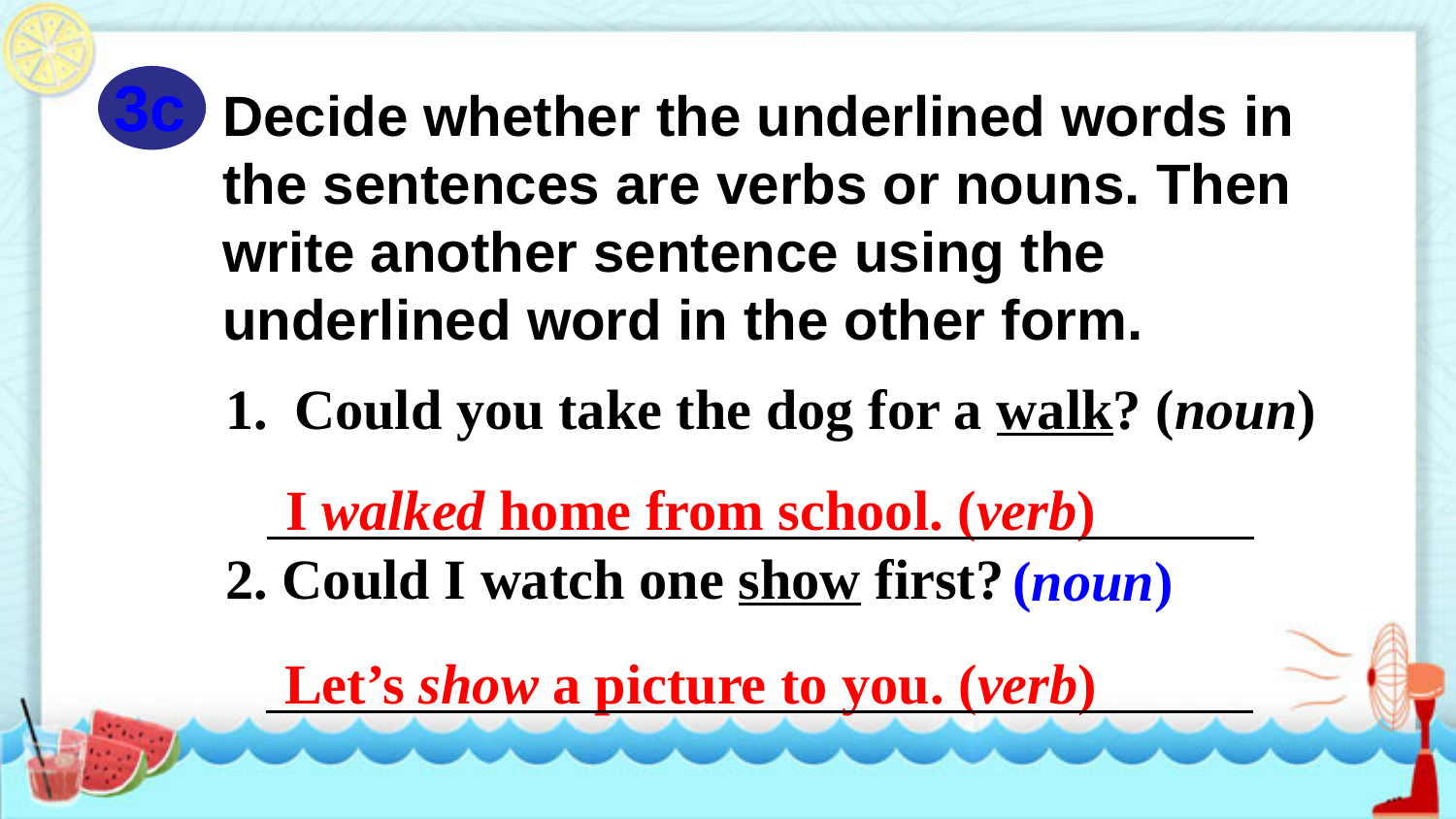

3c

Decide whether the underlined words in the sentences are verbs or nouns. Then write another sentence using the underlined word in the other form.
 Could you take the dog for a walk? (noun)

2. Could I watch one show first?
I walked home from school. (verb)
(noun)
Let’s show a picture to you. (verb)